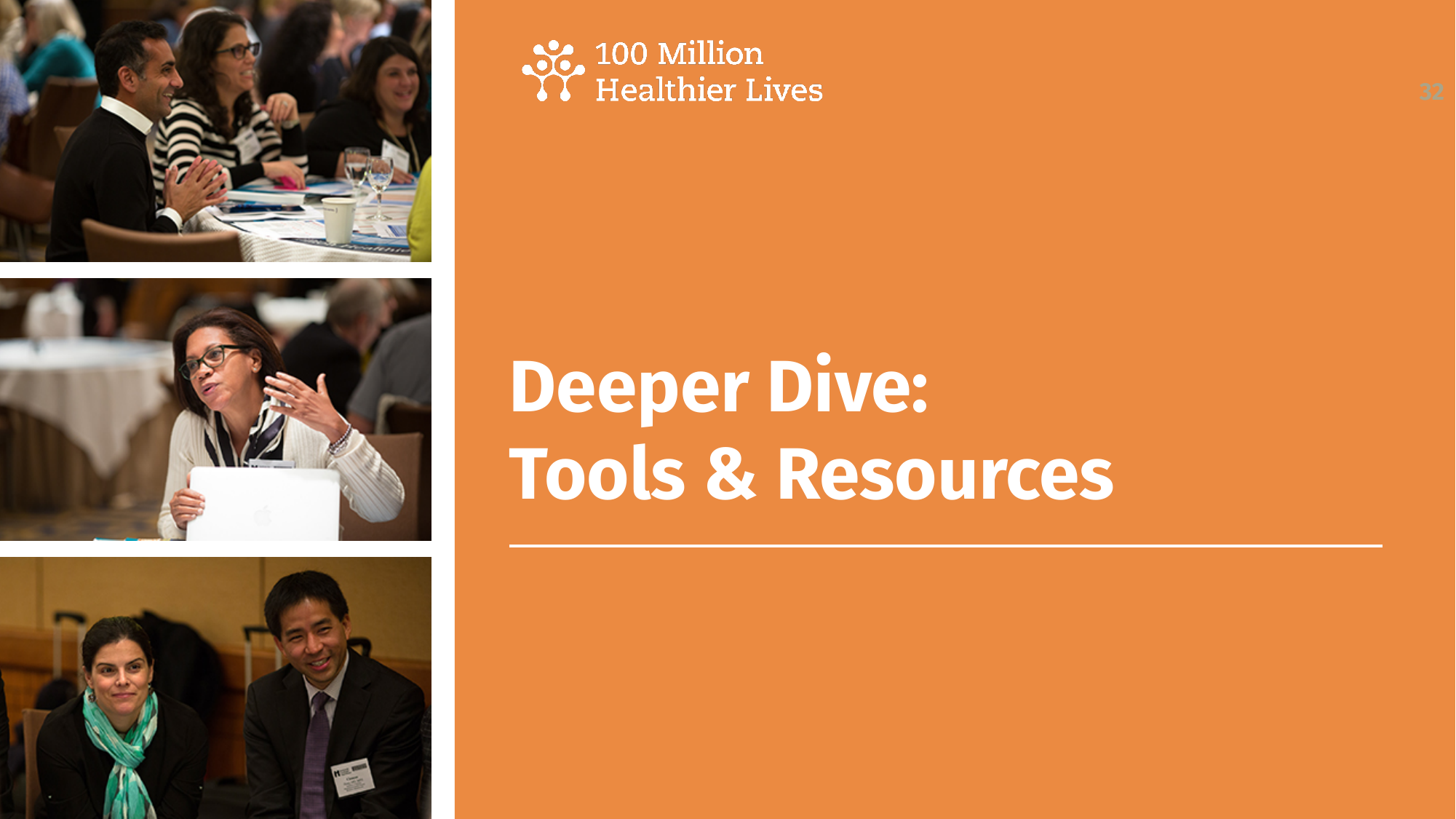

32
# Deeper Dive: Tools & Resources